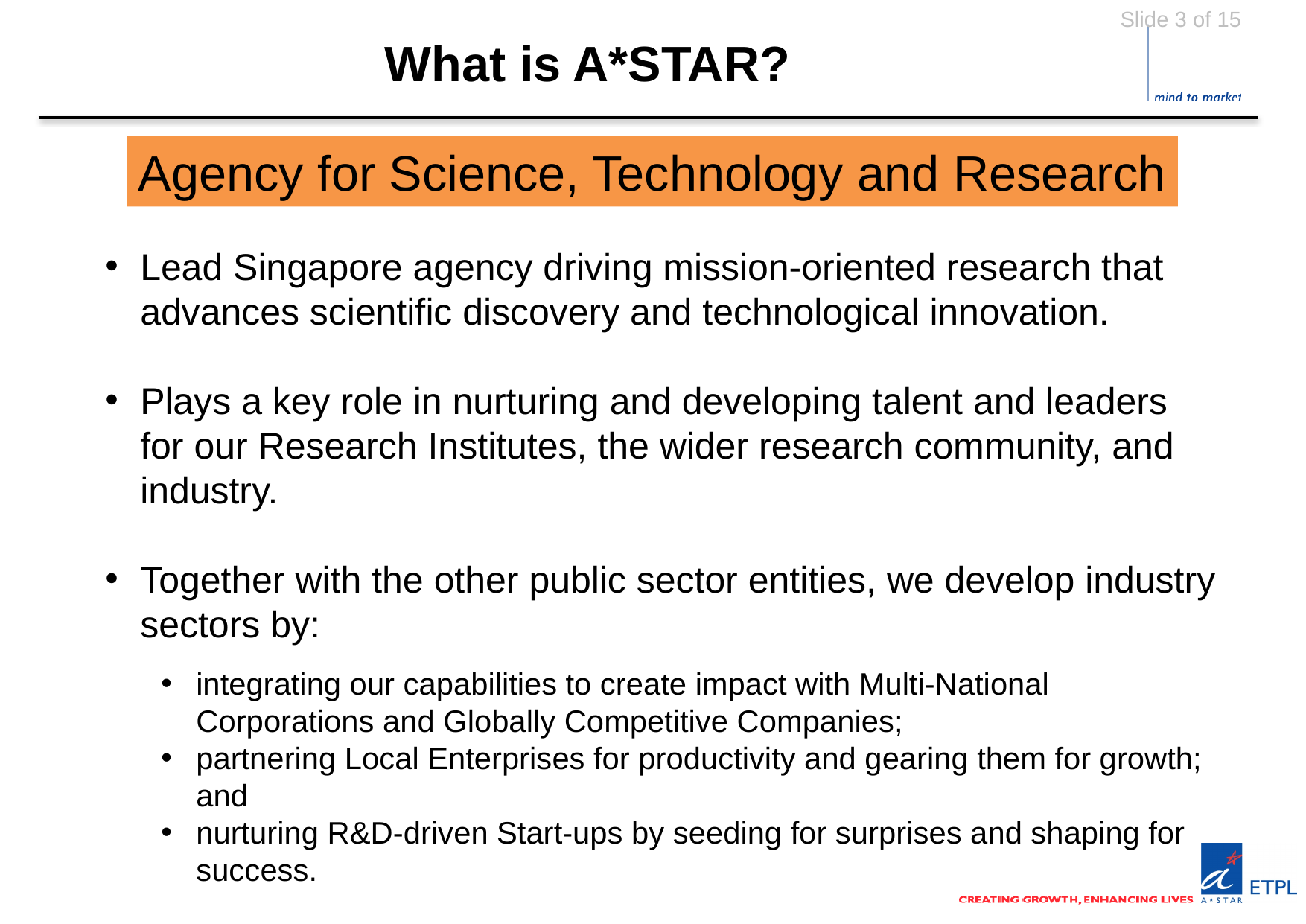

# What is A*STAR?
Agency for Science, Technology and Research
Lead Singapore agency driving mission-oriented research that advances scientific discovery and technological innovation.

Plays a key role in nurturing and developing talent and leaders for our Research Institutes, the wider research community, and industry.

Together with the other public sector entities, we develop industry sectors by:

integrating our capabilities to create impact with Multi-National Corporations and Globally Competitive Companies;
partnering Local Enterprises for productivity and gearing them for growth; and
nurturing R&D-driven Start-ups by seeding for surprises and shaping for success.